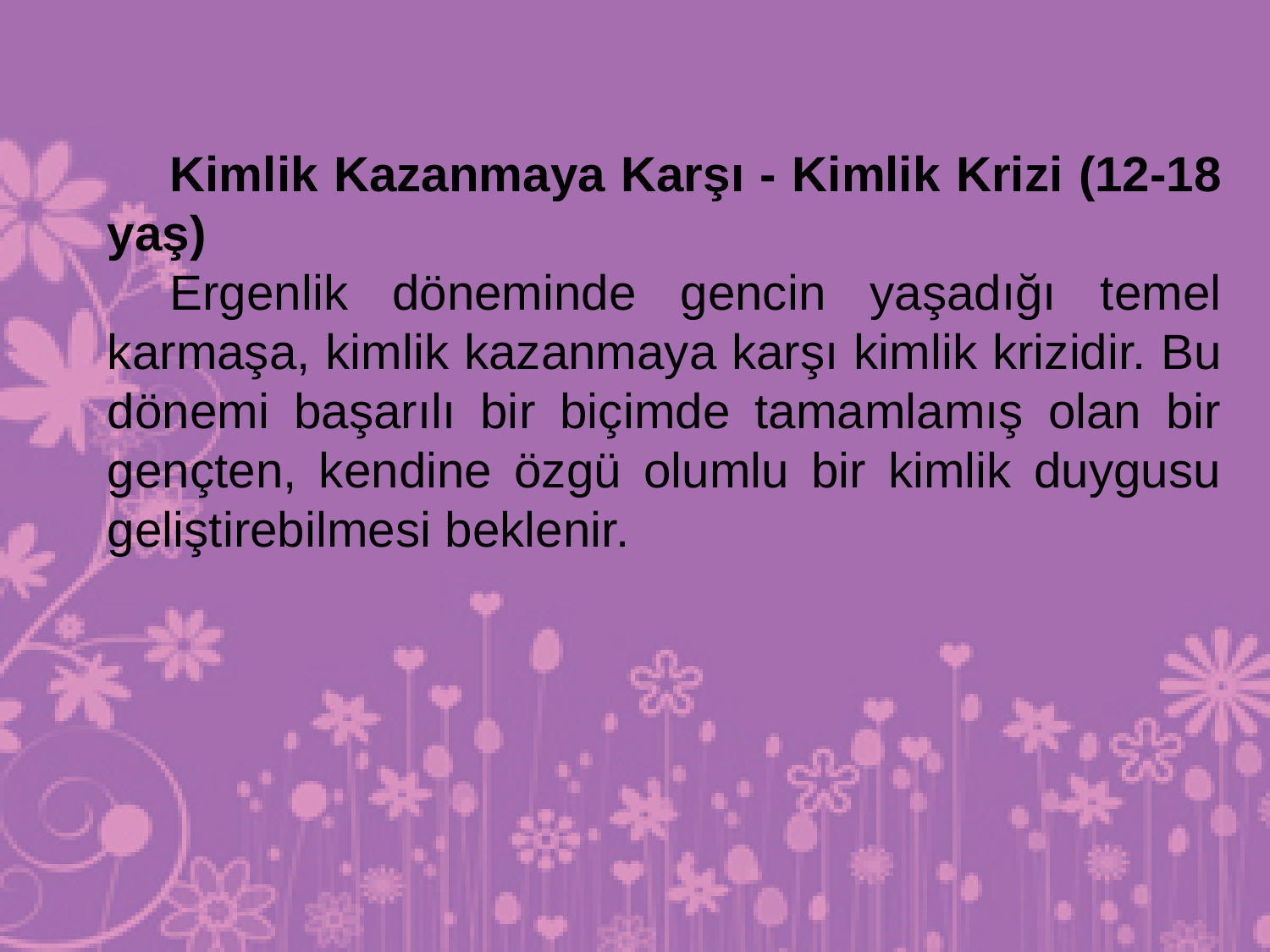

Kimlik Kazanmaya Karşı - Kimlik Krizi (12-18 yaş)
Ergenlik döneminde gencin yaşadığı temel karmaşa, kimlik kazanmaya karşı kimlik krizidir. Bu dönemi başarılı bir biçimde tamamlamış olan bir gençten, kendine özgü olumlu bir kimlik duygusu geliştirebilmesi beklenir.